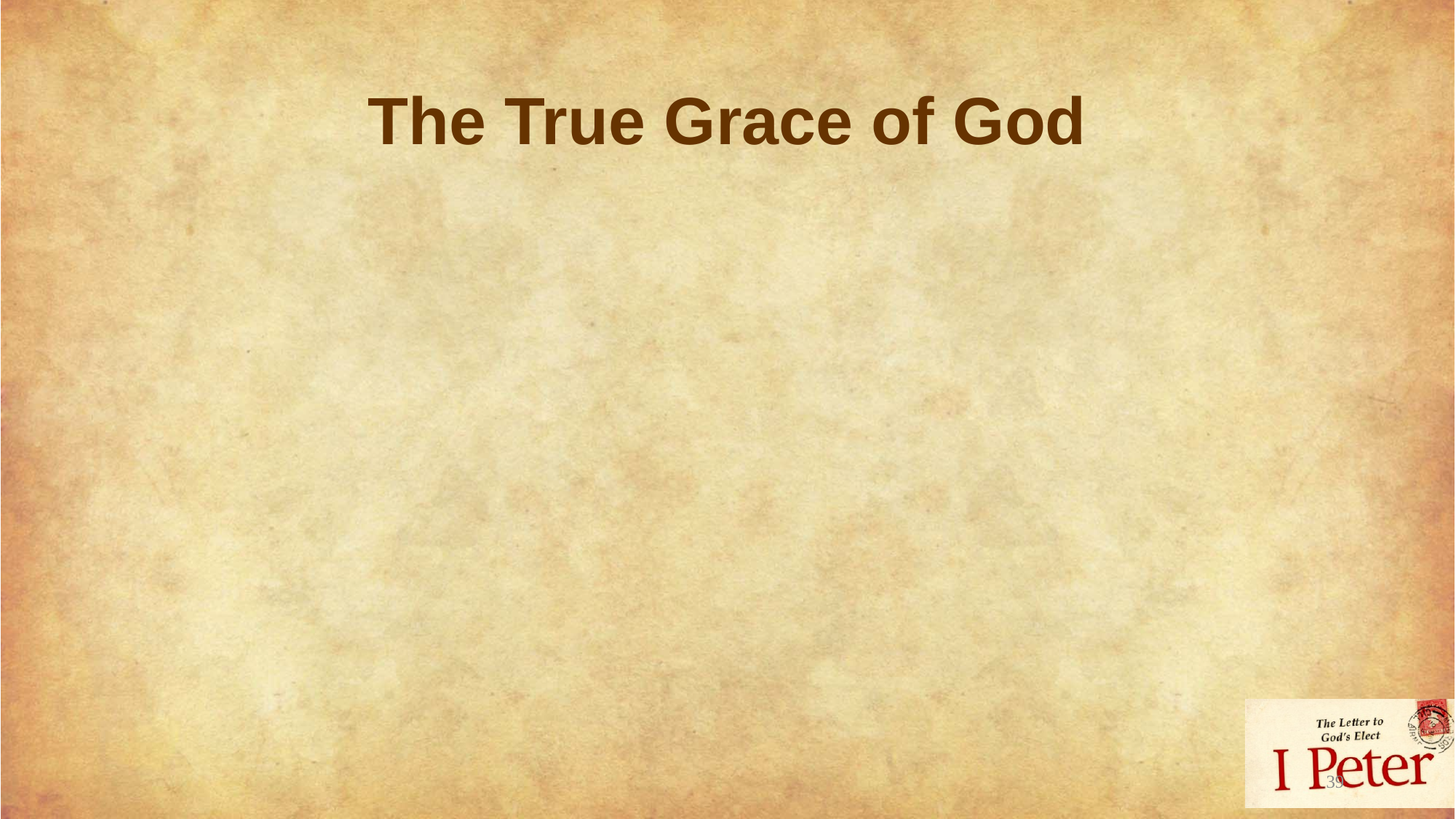

# The True Grace of God

39